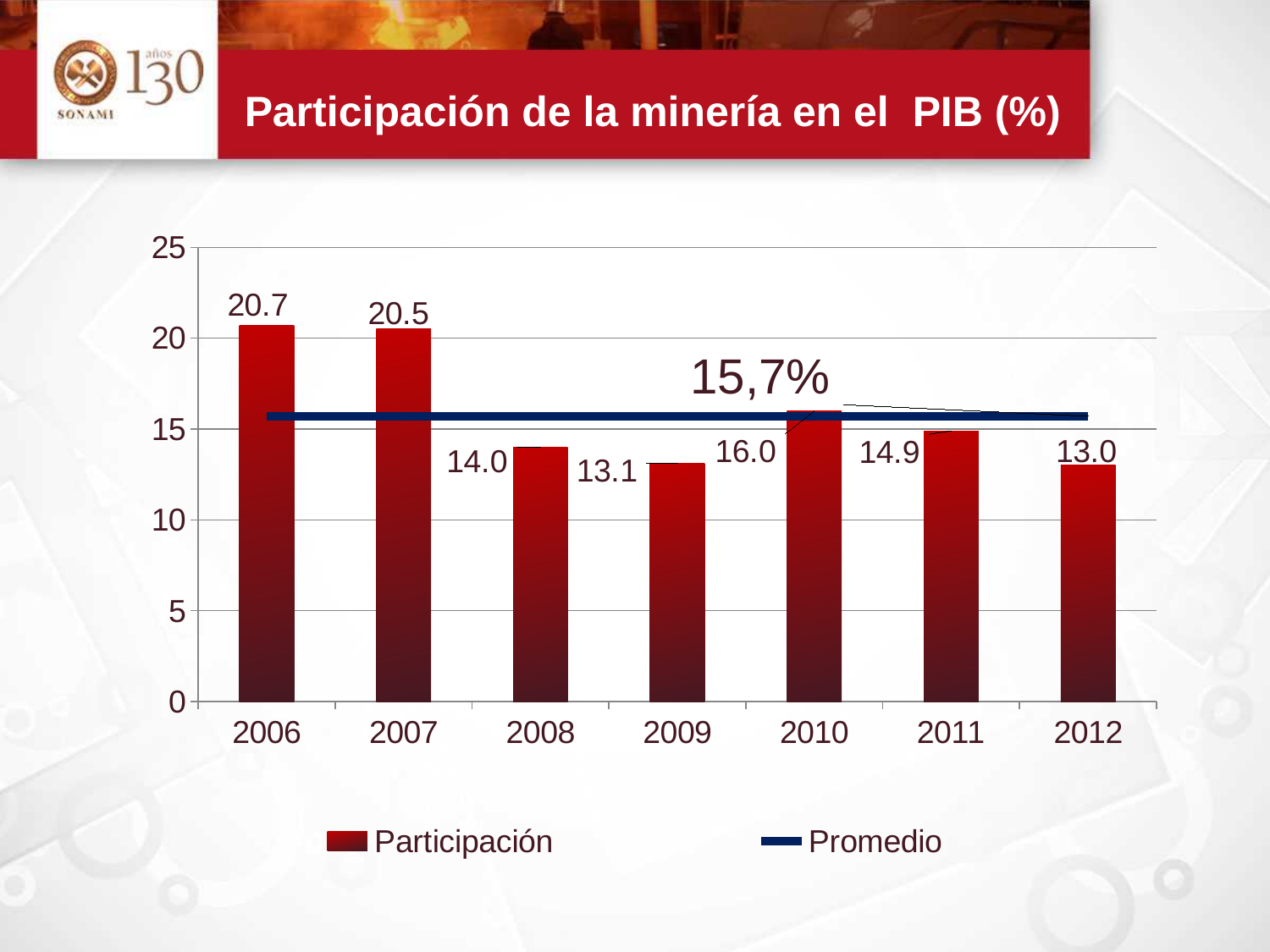

# Participación de la minería en el  PIB (%)

### Chart

| Category | Participación  | Promedio |
|---|---|---|
| 2006 | 20.7 | 15.7 |
| 2007 | 20.5 | 15.7 |
| 2008 | 14.0 | 15.7 |
| 2009 | 13.1 | 15.7 |
| 2010 | 16.0 | 15.7 |
| 2011 | 14.9 | 15.7 |
| 2012 | 13.0 | 15.7 |